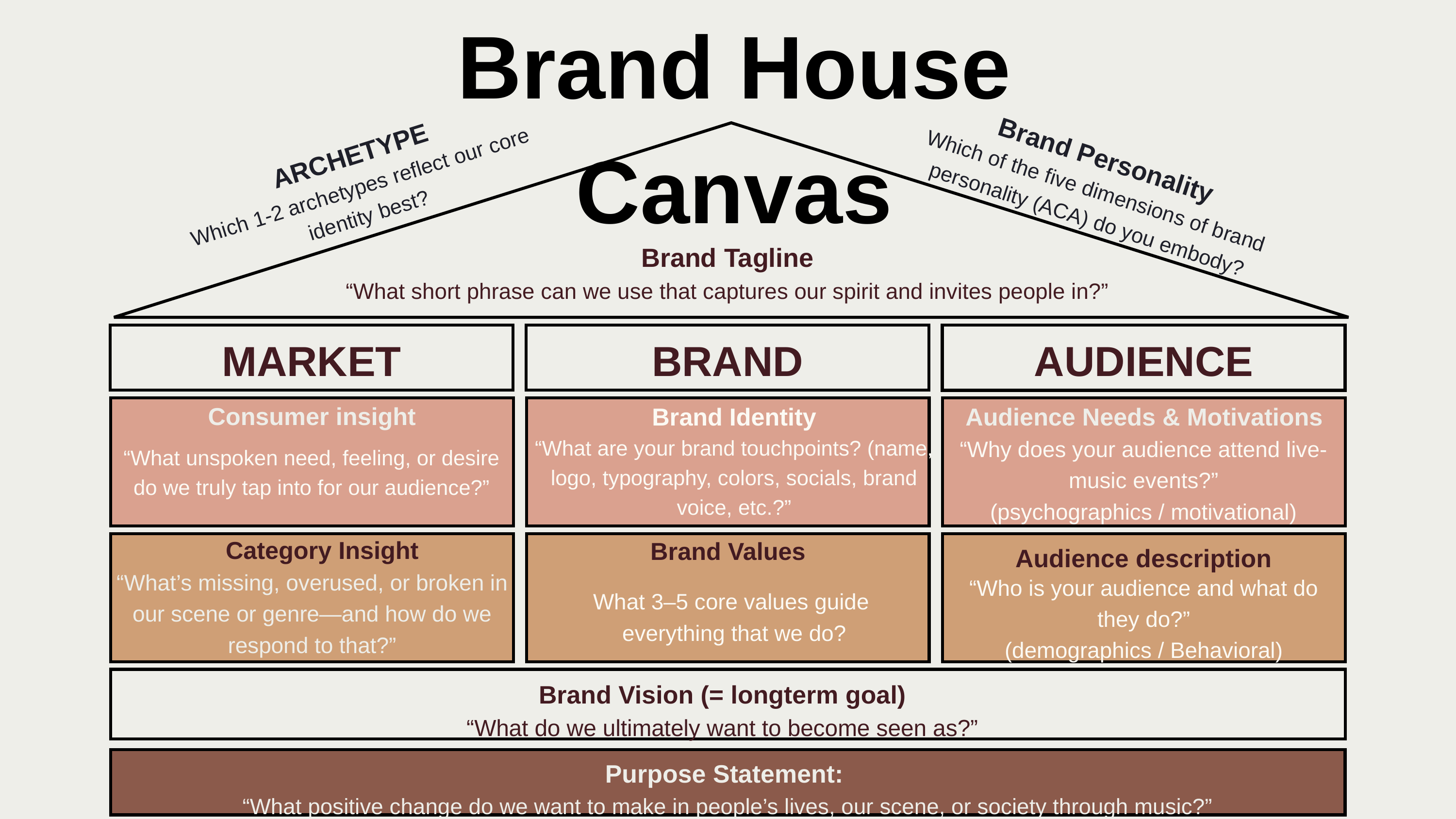

Brand House Canvas

ARCHETYPE
Which 1-2 archetypes reflect our core identity best?

Brand Personality
Which of the five dimensions of brand personality (ACA) do you embody?

Brand Tagline
“What short phrase can we use that captures our spirit and invites people in?”

AUDIENCE
MARKET
BRAND
Consumer insight
Brand Identity
Audience Needs & Motivations

“What are your brand touchpoints? (name, logo, typography, colors, socials, brand voice, etc.?”
“Why does your audience attend live-music events?”
(psychographics / motivational)
“What unspoken need, feeling, or desire do we truly tap into for our audience?”
Category Insight
Brand Values

Audience description
“What’s missing, overused, or broken in our scene or genre—and how do we respond to that?”
“Who is your audience and what do they do?”
(demographics / Behavioral)

What 3–5 core values guide
everything that we do?

Brand Vision (= longterm goal)
“What do we ultimately want to become seen as?”

Purpose Statement:
“What positive change do we want to make in people’s lives, our scene, or society through music?”